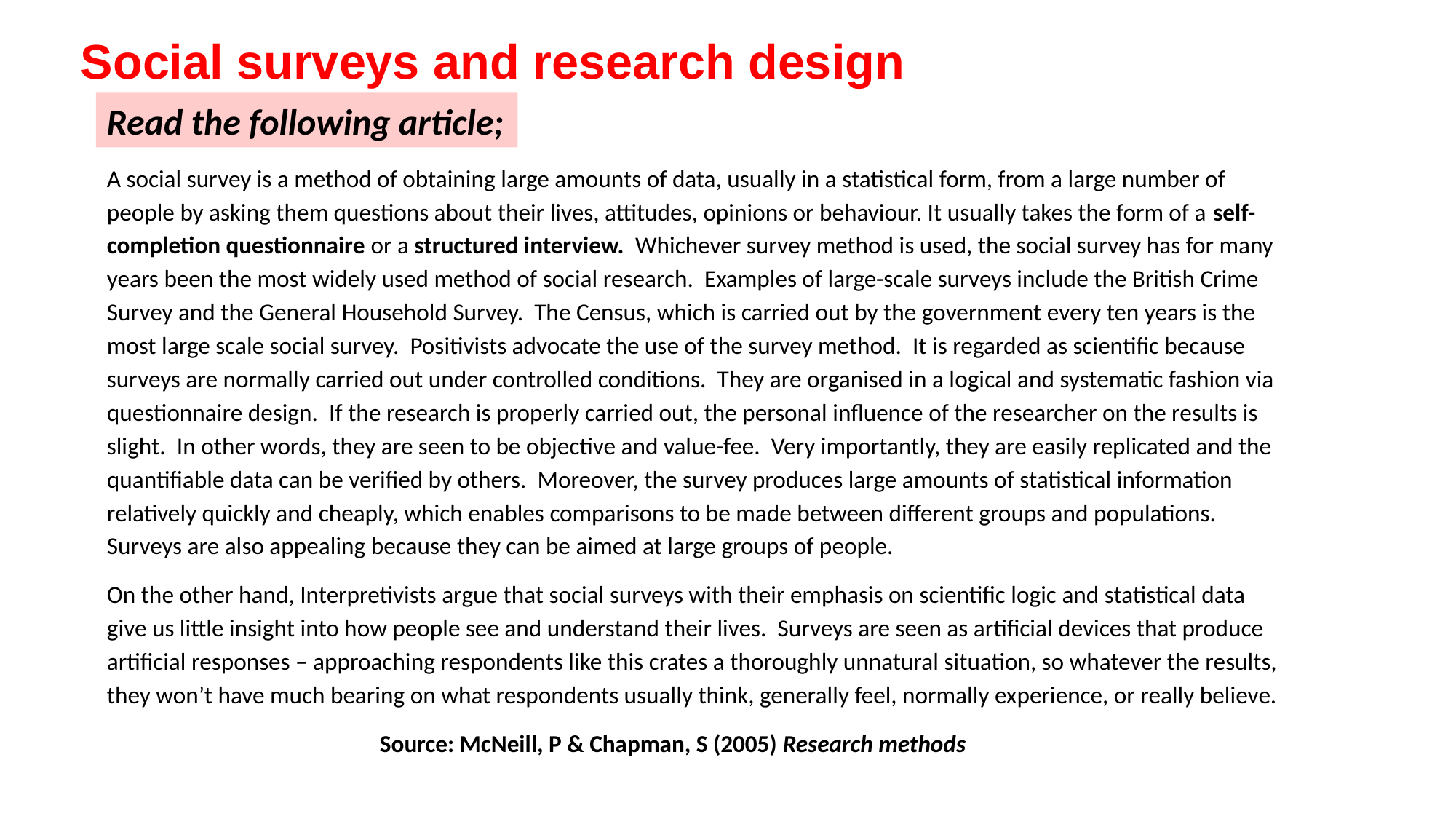

Social surveys and research design
Read the following article;
A social survey is a method of obtaining large amounts of data, usually in a statistical form, from a large number of people by asking them questions about their lives, attitudes, opinions or behaviour. It usually takes the form of a self-completion questionnaire or a structured interview.  Whichever survey method is used, the social survey has for many years been the most widely used method of social research.  Examples of large-scale surveys include the British Crime Survey and the General Household Survey.  The Census, which is carried out by the government every ten years is the most large scale social survey.  Positivists advocate the use of the survey method.  It is regarded as scientific because surveys are normally carried out under controlled conditions.  They are organised in a logical and systematic fashion via questionnaire design.  If the research is properly carried out, the personal influence of the researcher on the results is slight.  In other words, they are seen to be objective and value-fee.  Very importantly, they are easily replicated and the quantifiable data can be verified by others.  Moreover, the survey produces large amounts of statistical information relatively quickly and cheaply, which enables comparisons to be made between different groups and populations.  Surveys are also appealing because they can be aimed at large groups of people.
On the other hand, Interpretivists argue that social surveys with their emphasis on scientific logic and statistical data give us little insight into how people see and understand their lives.  Surveys are seen as artificial devices that produce artificial responses – approaching respondents like this crates a thoroughly unnatural situation, so whatever the results, they won’t have much bearing on what respondents usually think, generally feel, normally experience, or really believe.
Source: McNeill, P & Chapman, S (2005) Research methods